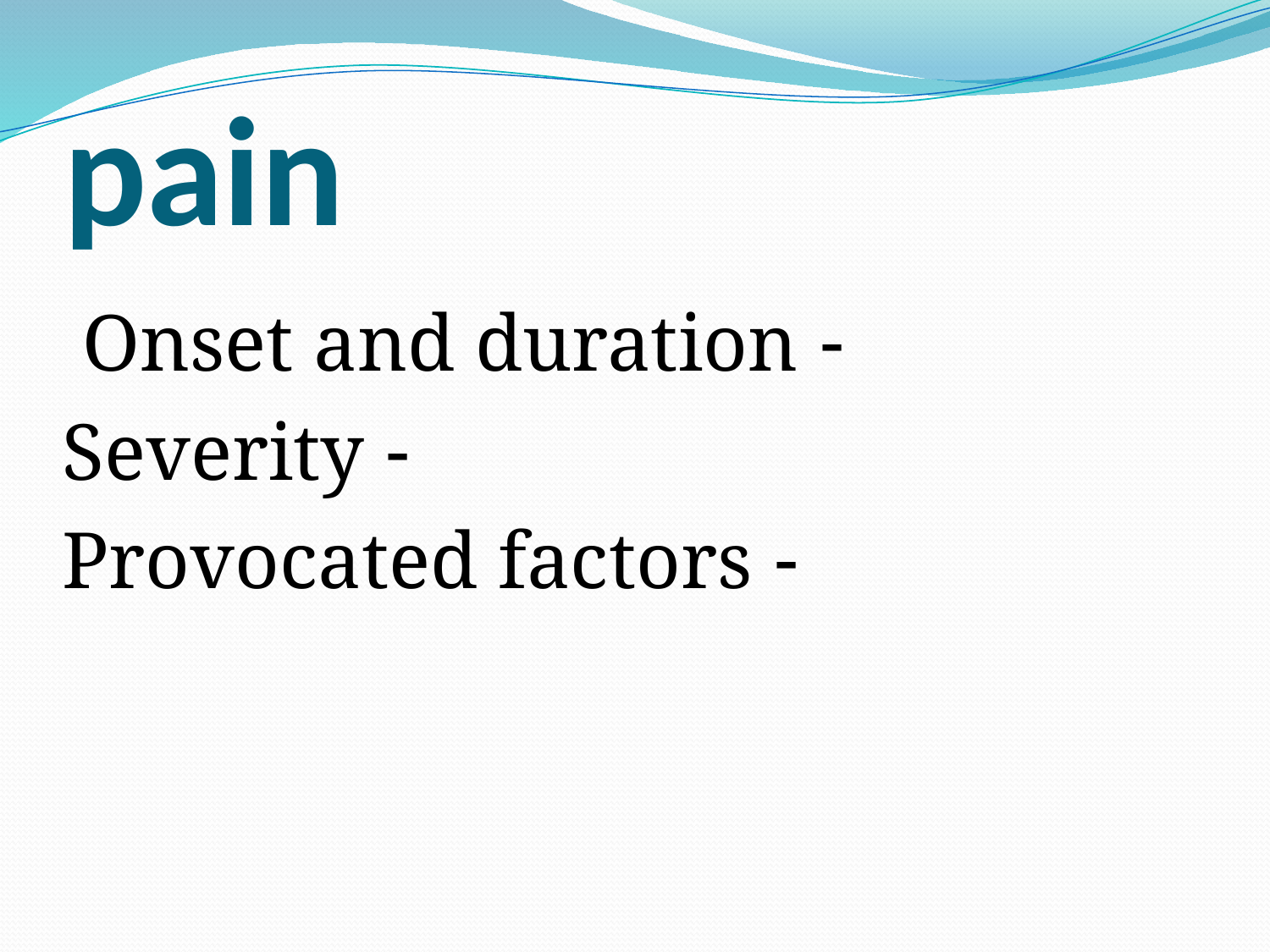

# pain
 - Onset and duration
 - Severity
 - Provocated factors